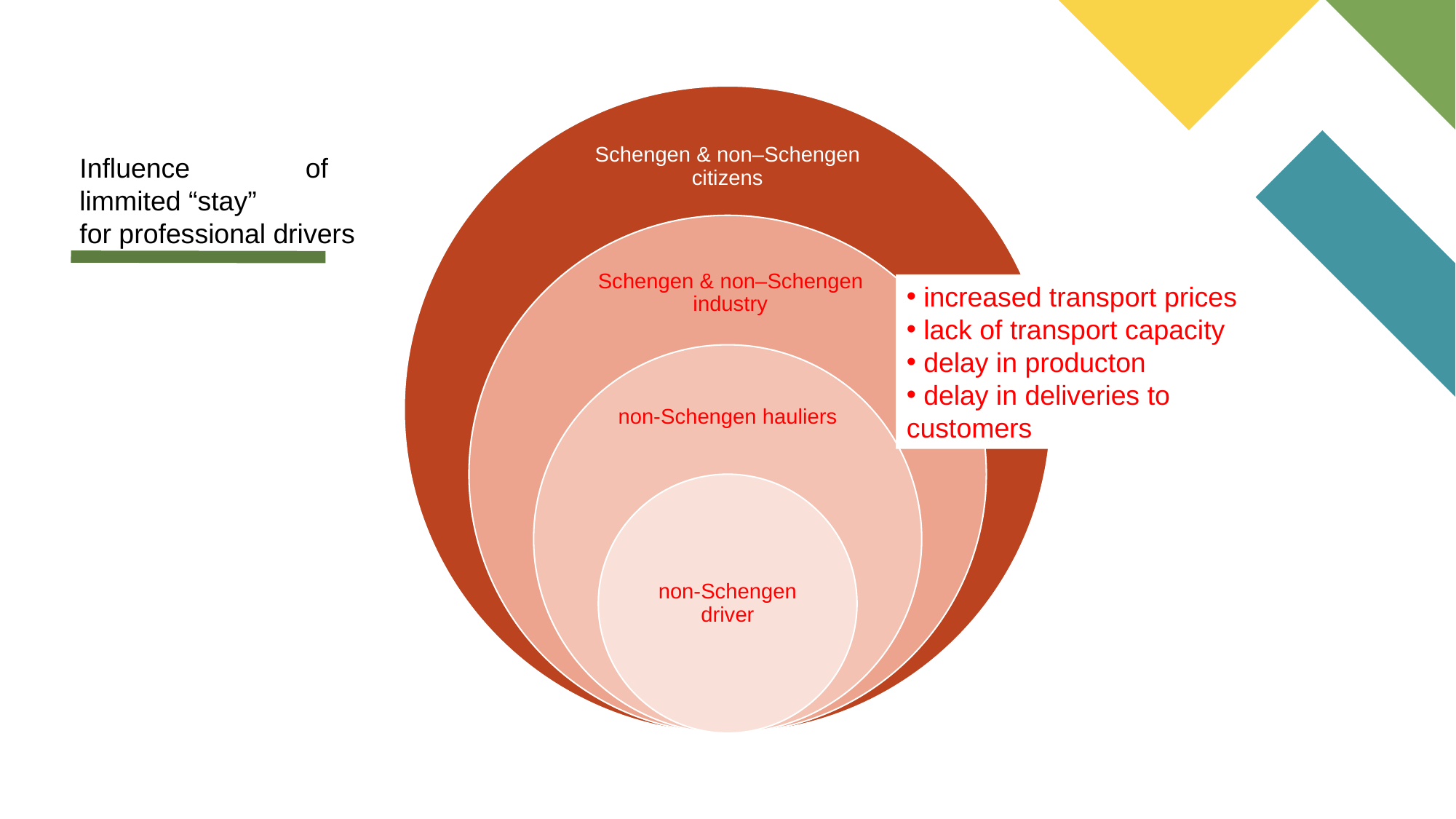

#
Schengen & non–Schengen
citizens
 Schengen & non–Schengen
 industry
non-Schengen hauliers
non-Schengen driver
Influence	 of limmited “stay”
for professional drivers
 increased transport prices
 lack of transport capacity
 delay in producton
 delay in deliveries to customers